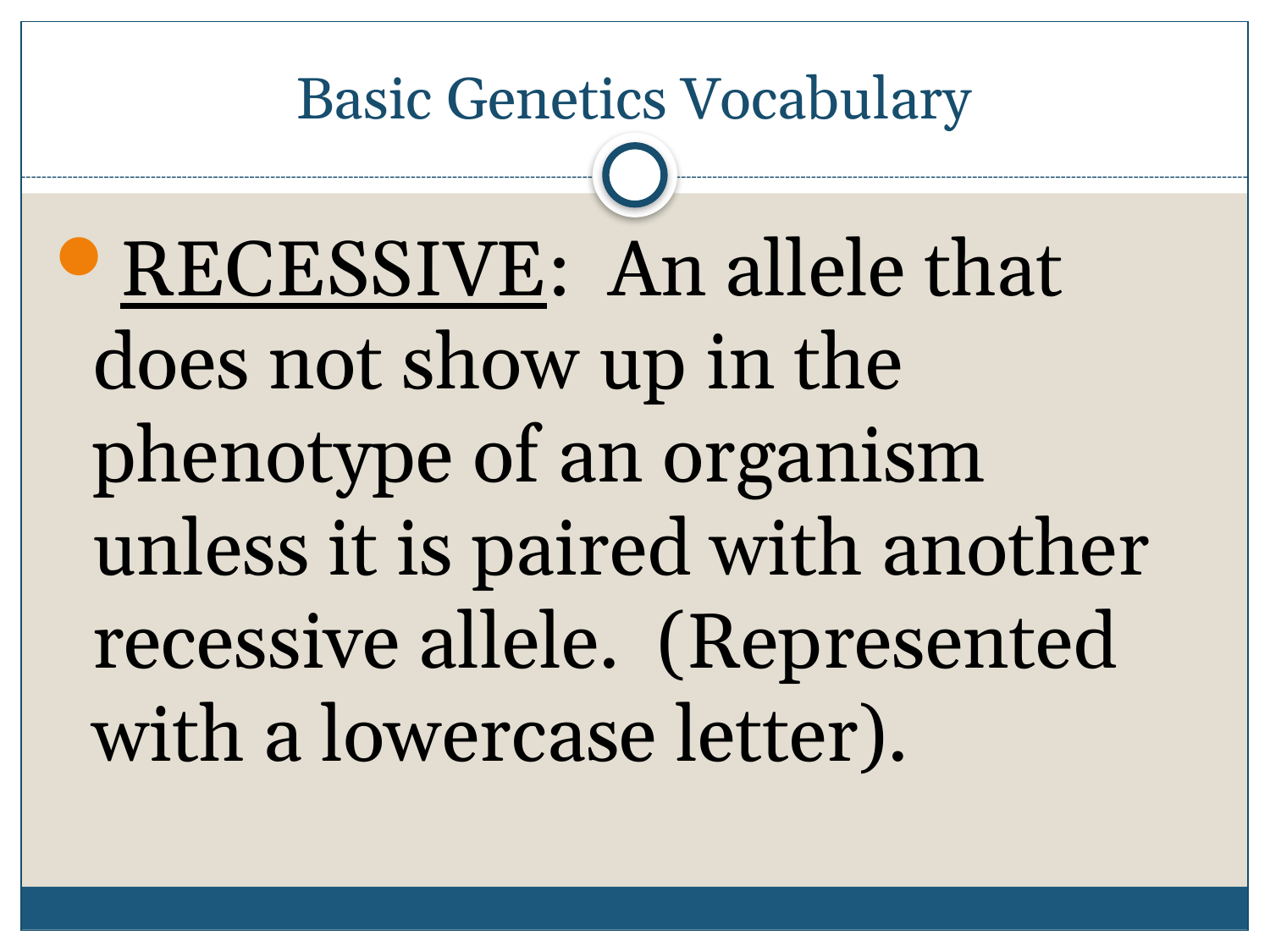

# Basic Genetics Vocabulary
RECESSIVE:  An allele that does not show up in the phenotype of an organism unless it is paired with another recessive allele.  (Represented with a lowercase letter).